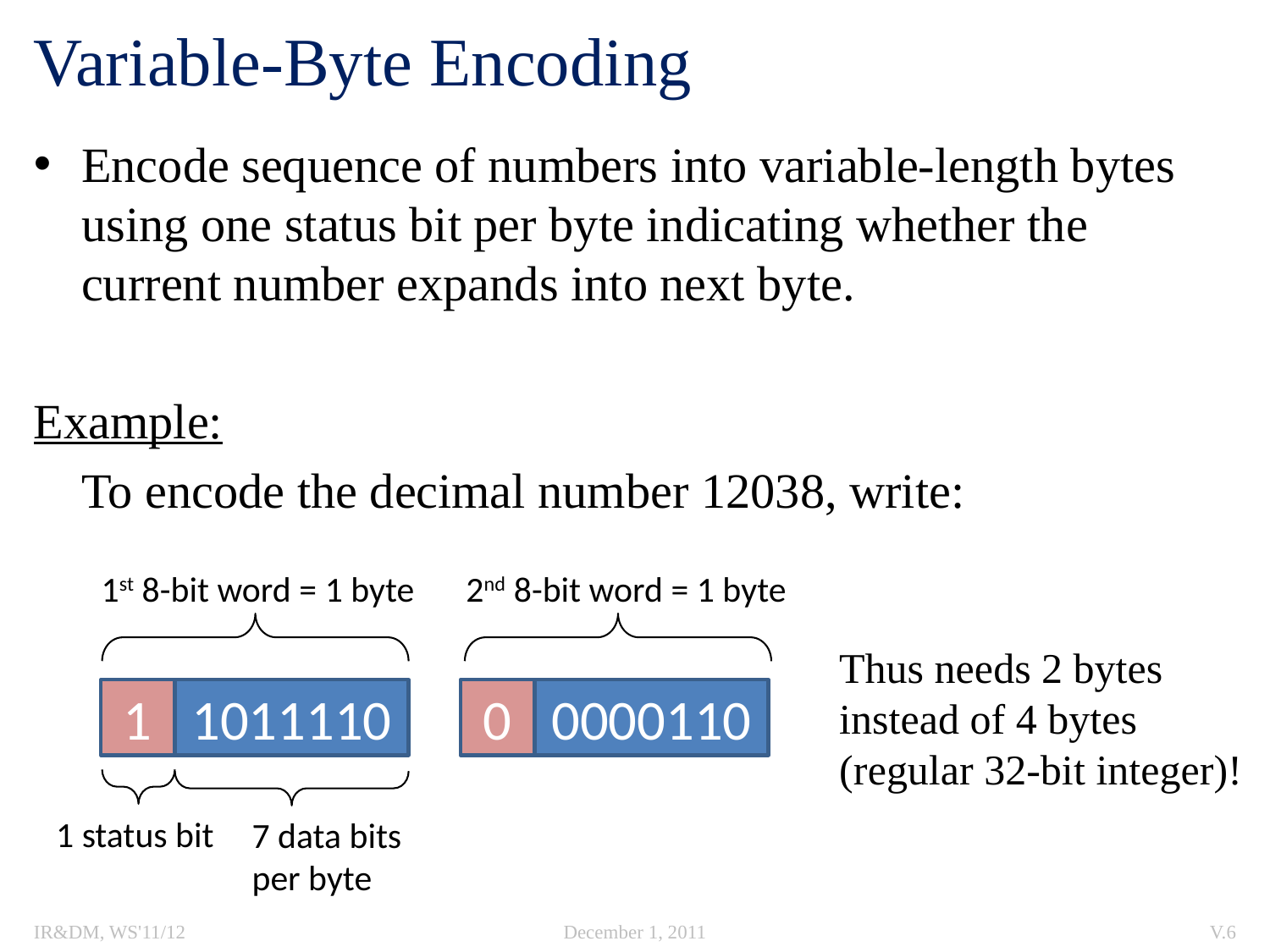

# Variable-Byte Encoding
Encode sequence of numbers into variable-length bytes using one status bit per byte indicating whether the current number expands into next byte.

Example:
	To encode the decimal number 12038, write:

1st 8-bit word = 1 byte
2nd 8-bit word = 1 byte
Thus needs 2 bytes
instead of 4 bytes
(regular 32-bit integer)!

1
1011110
0
0000110

1 status bit
7 data bits
per byte
IR&DM, WS'11/12
December 1, 2011
V.6